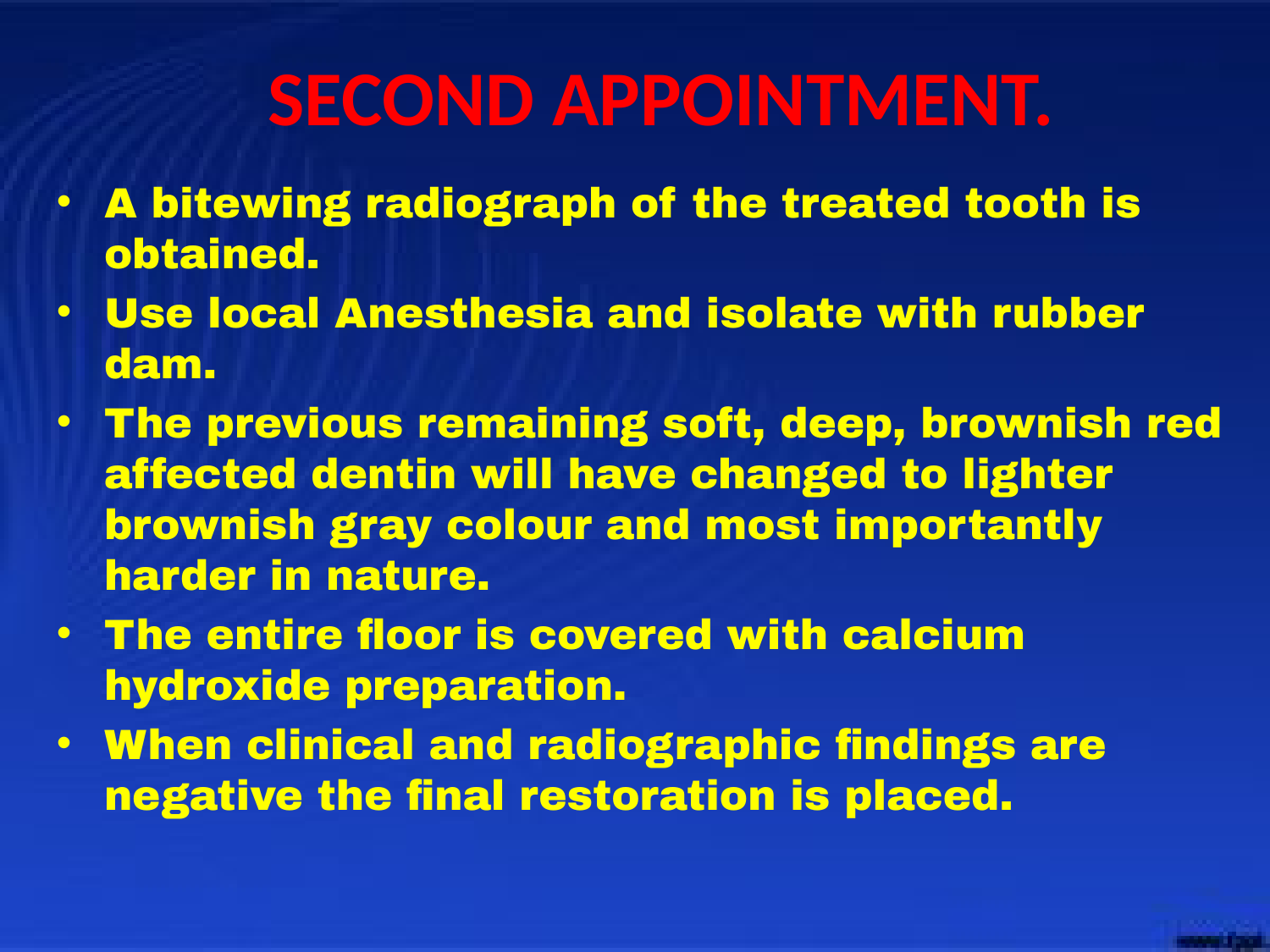

SECOND APPOINTMENT.
A bitewing radiograph of the treated tooth is obtained.
Use local Anesthesia and isolate with rubber dam.
The previous remaining soft, deep, brownish red affected dentin will have changed to lighter brownish gray colour and most importantly harder in nature.
The entire floor is covered with calcium hydroxide preparation.
When clinical and radiographic findings are negative the final restoration is placed.